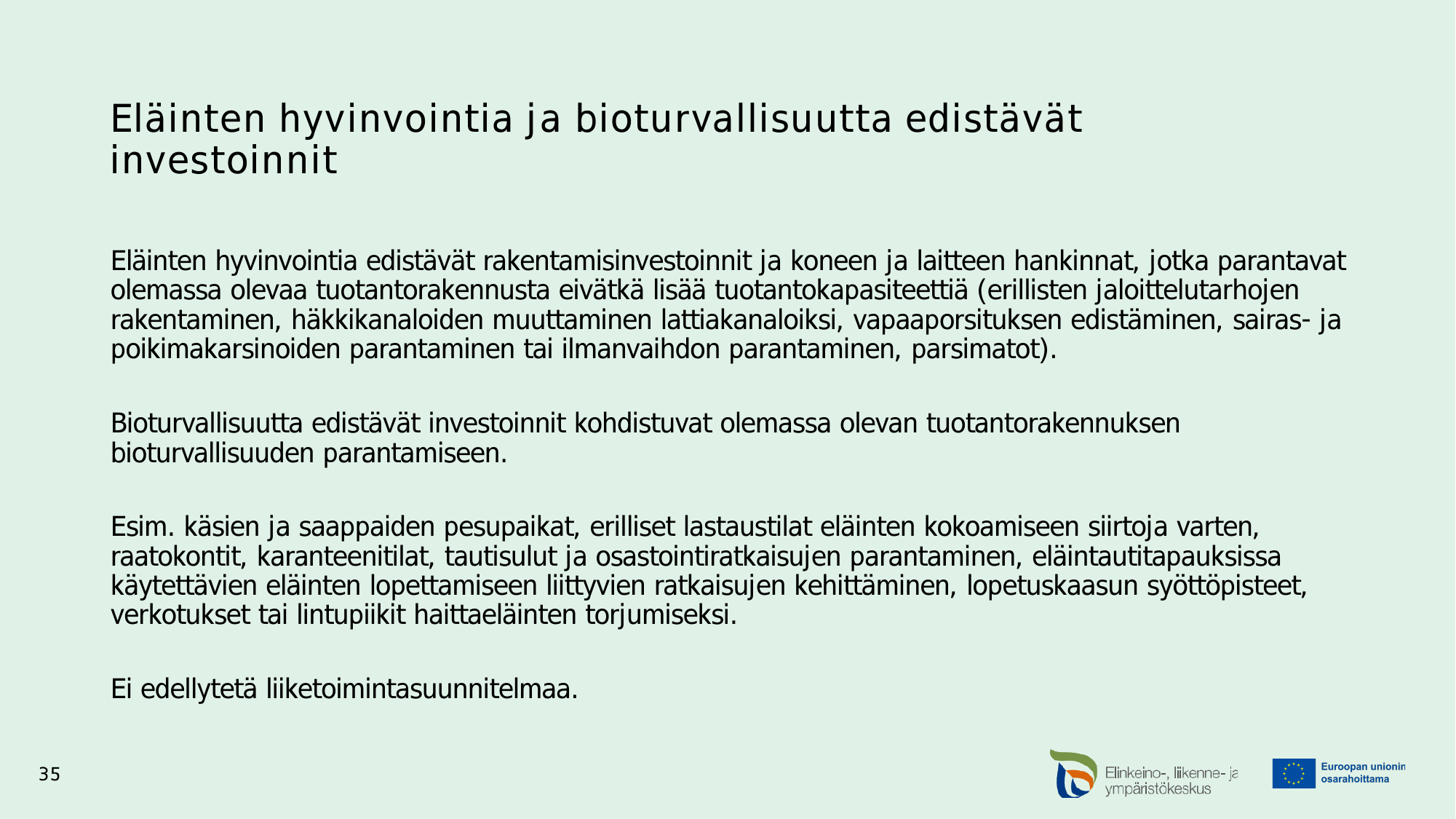

# Eläinten hyvinvointia ja bioturvallisuutta edistävät 					investoinnit
Eläinten hyvinvointia edistävät rakentamisinvestoinnit ja koneen ja laitteen hankinnat, jotka parantavat olemassa olevaa tuotantorakennusta eivätkä lisää tuotantokapasiteettiä (erillisten jaloittelutarhojen rakentaminen, häkkikanaloiden muuttaminen lattiakanaloiksi, vapaaporsituksen edistäminen, sairas- ja poikimakarsinoiden parantaminen tai ilmanvaihdon parantaminen, parsimatot).

Bioturvallisuutta edistävät investoinnit kohdistuvat olemassa olevan tuotantorakennuksen bioturvallisuuden parantamiseen.

Esim. käsien ja saappaiden pesupaikat, erilliset lastaustilat eläinten kokoamiseen siirtoja varten, raatokontit, karanteenitilat, tautisulut ja osastointiratkaisujen parantaminen, eläintautitapauksissa käytettävien eläinten lopettamiseen liittyvien ratkaisujen kehittäminen, lopetuskaasun syöttöpisteet, verkotukset tai lintupiikit haittaeläinten torjumiseksi.

Ei edellytetä liiketoimintasuunnitelmaa.